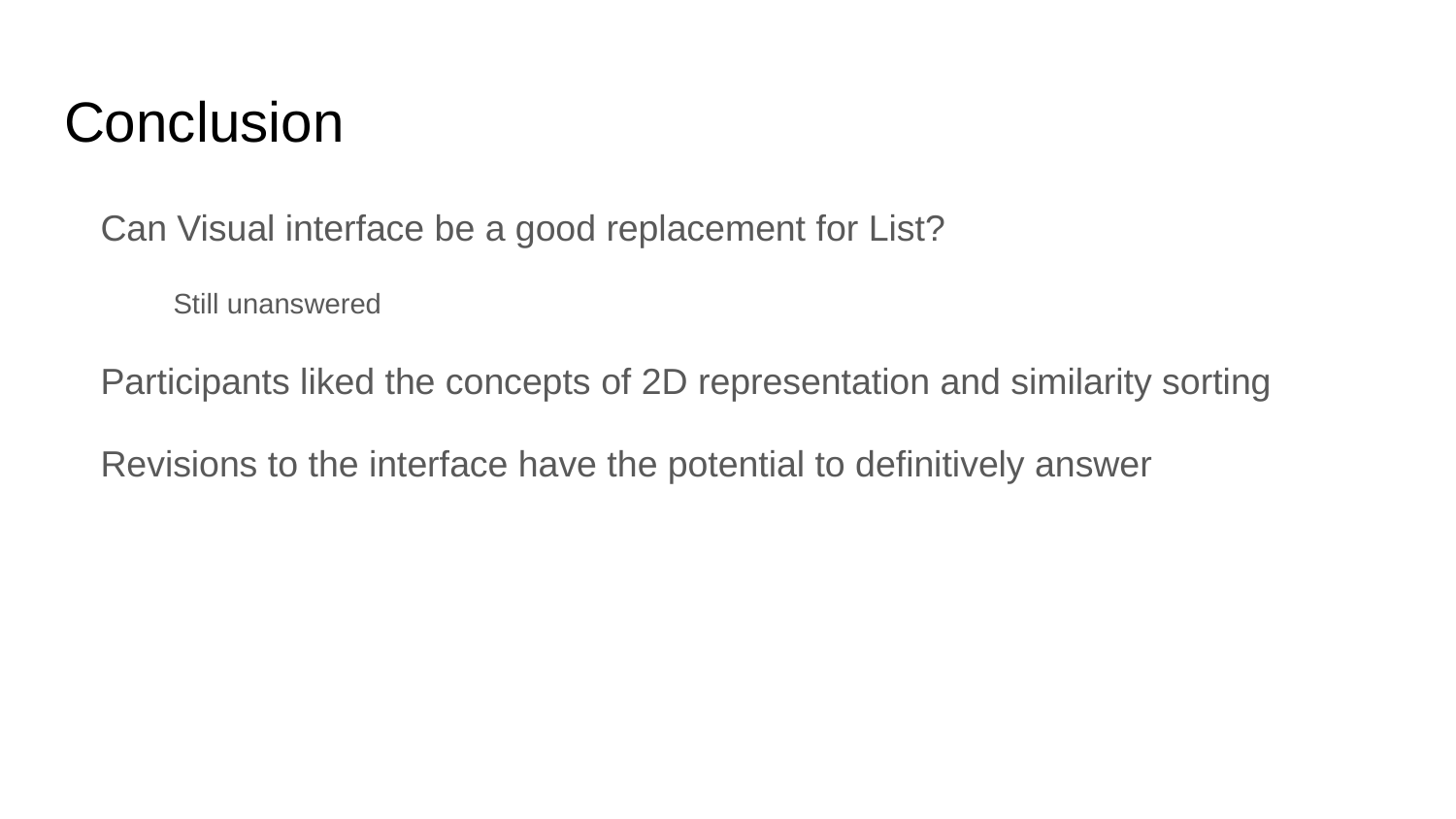

# Conclusion
Can Visual interface be a good replacement for List?
Still unanswered
Participants liked the concepts of 2D representation and similarity sorting
Revisions to the interface have the potential to definitively answer